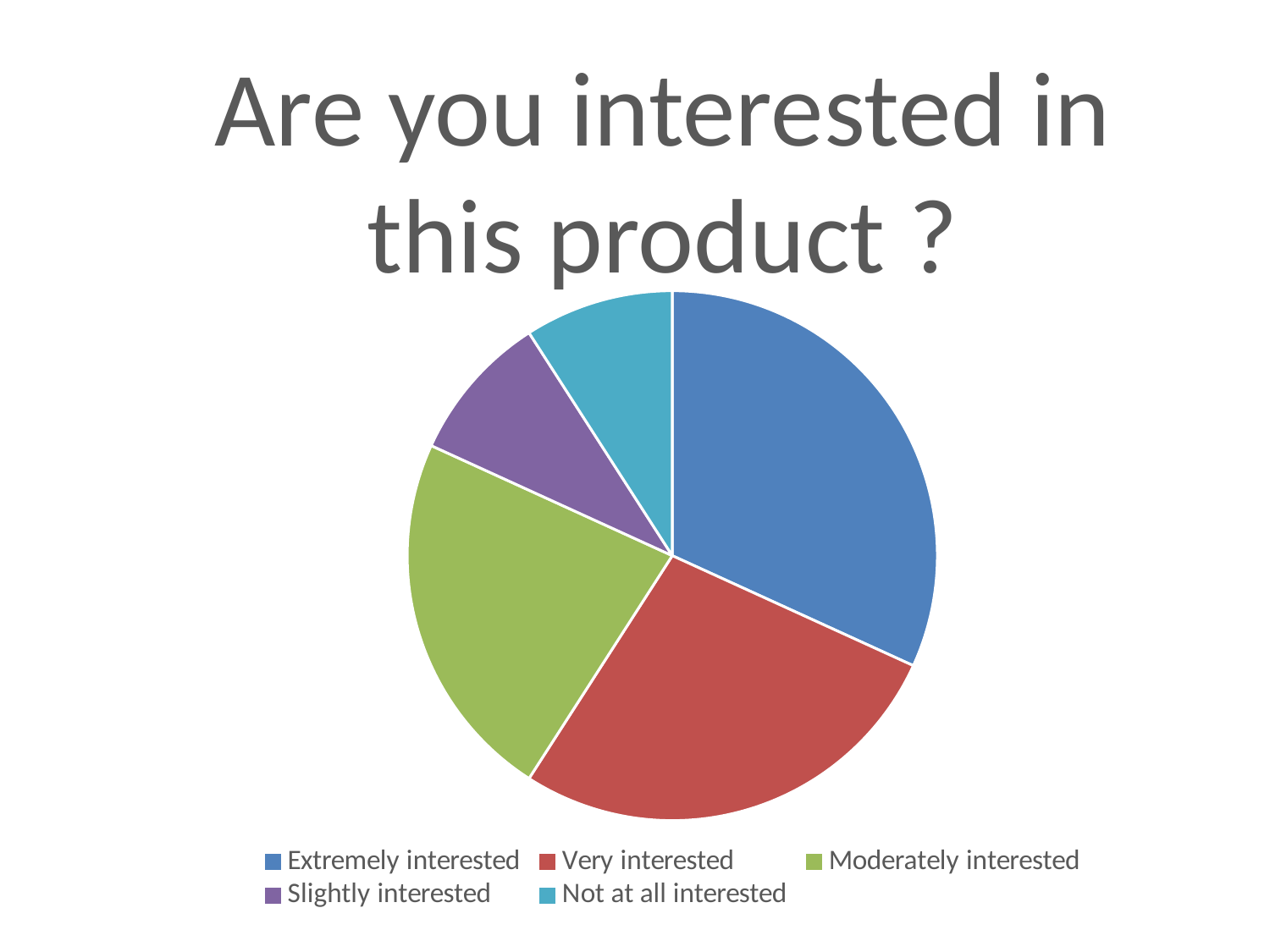

Are you interested in this product ?

### Chart

| Category |  |
|---|---|
| Extremely interested | 7.0 |
| Very interested | 6.0 |
| Moderately interested | 5.0 |
| Slightly interested | 2.0 |
| Not at all interested | 2.0 |